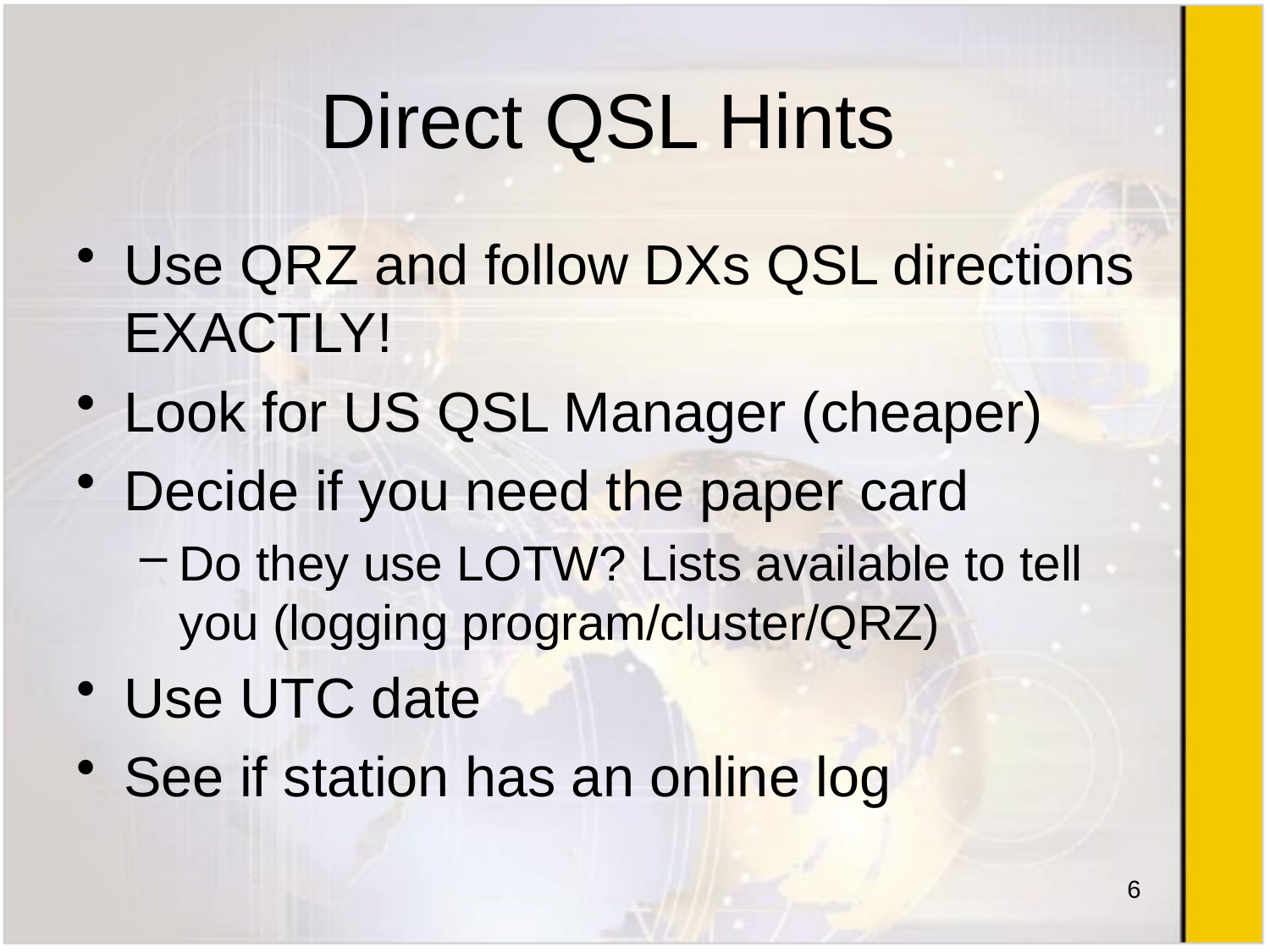

# Direct QSL Hints
Use QRZ and follow DXs QSL directions EXACTLY!
Look for US QSL Manager (cheaper)
Decide if you need the paper card
Do they use LOTW? Lists available to tell you (logging program/cluster/QRZ)
Use UTC date
See if station has an online log
6